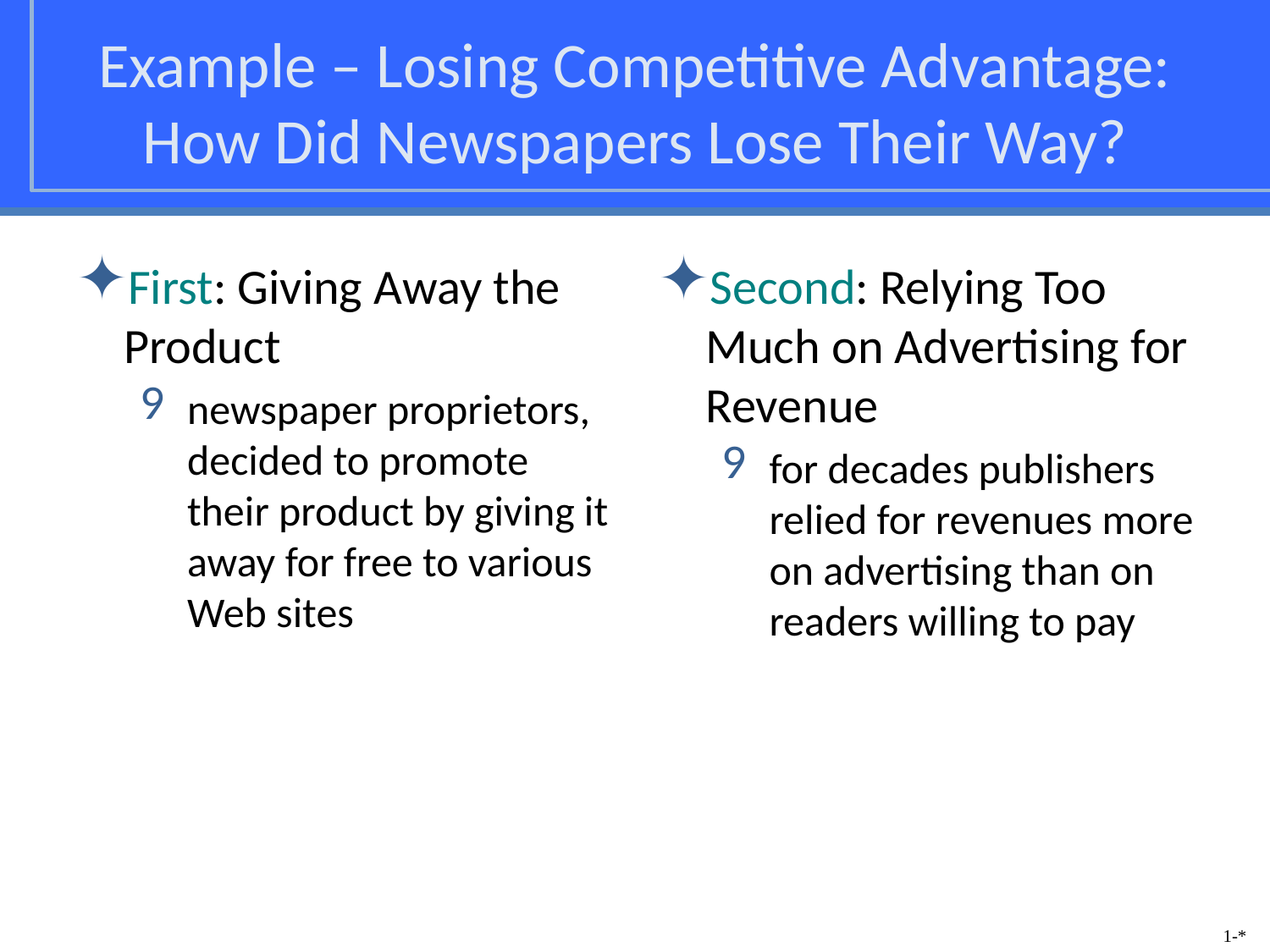

# Example – Losing Competitive Advantage: How Did Newspapers Lose Their Way?
First: Giving Away the Product
newspaper proprietors, decided to promote their product by giving it away for free to various Web sites

Second: Relying Too Much on Advertising for Revenue
for decades publishers relied for revenues more on advertising than on readers willing to pay